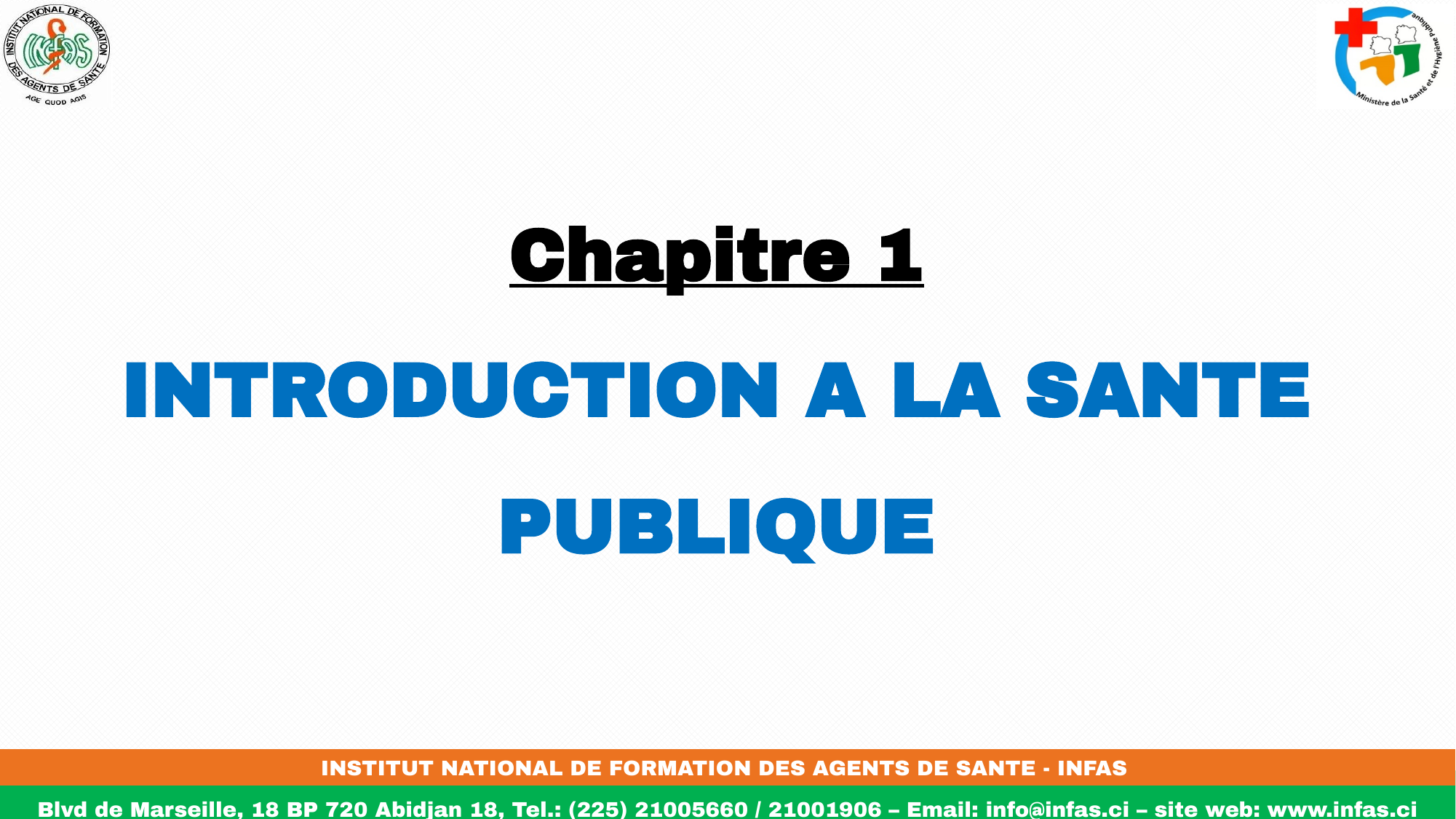

# Chapitre 1 INTRODUCTION A LA SANTE PUBLIQUE